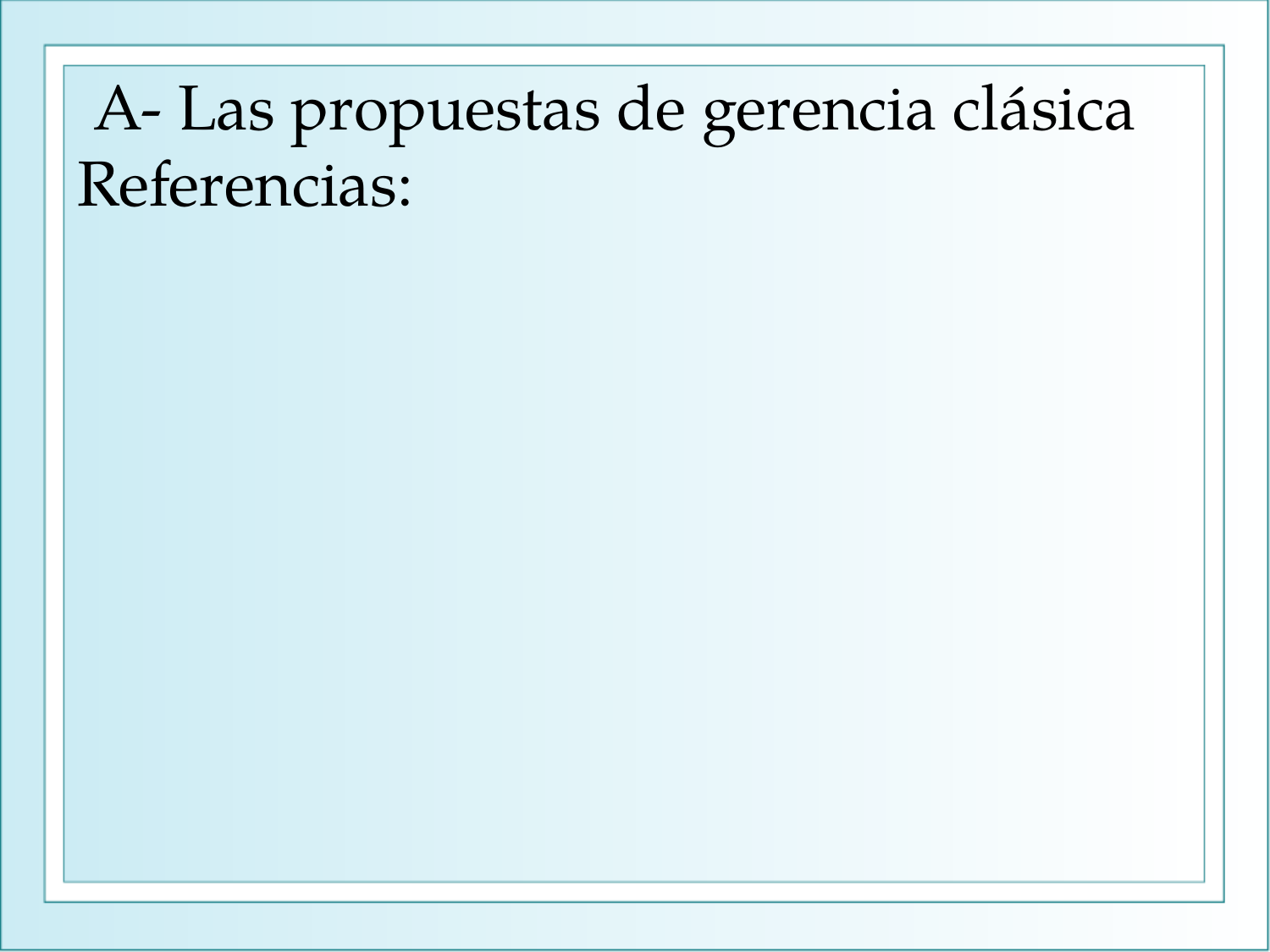

# A- Las propuestas de gerencia clásica Referencias: